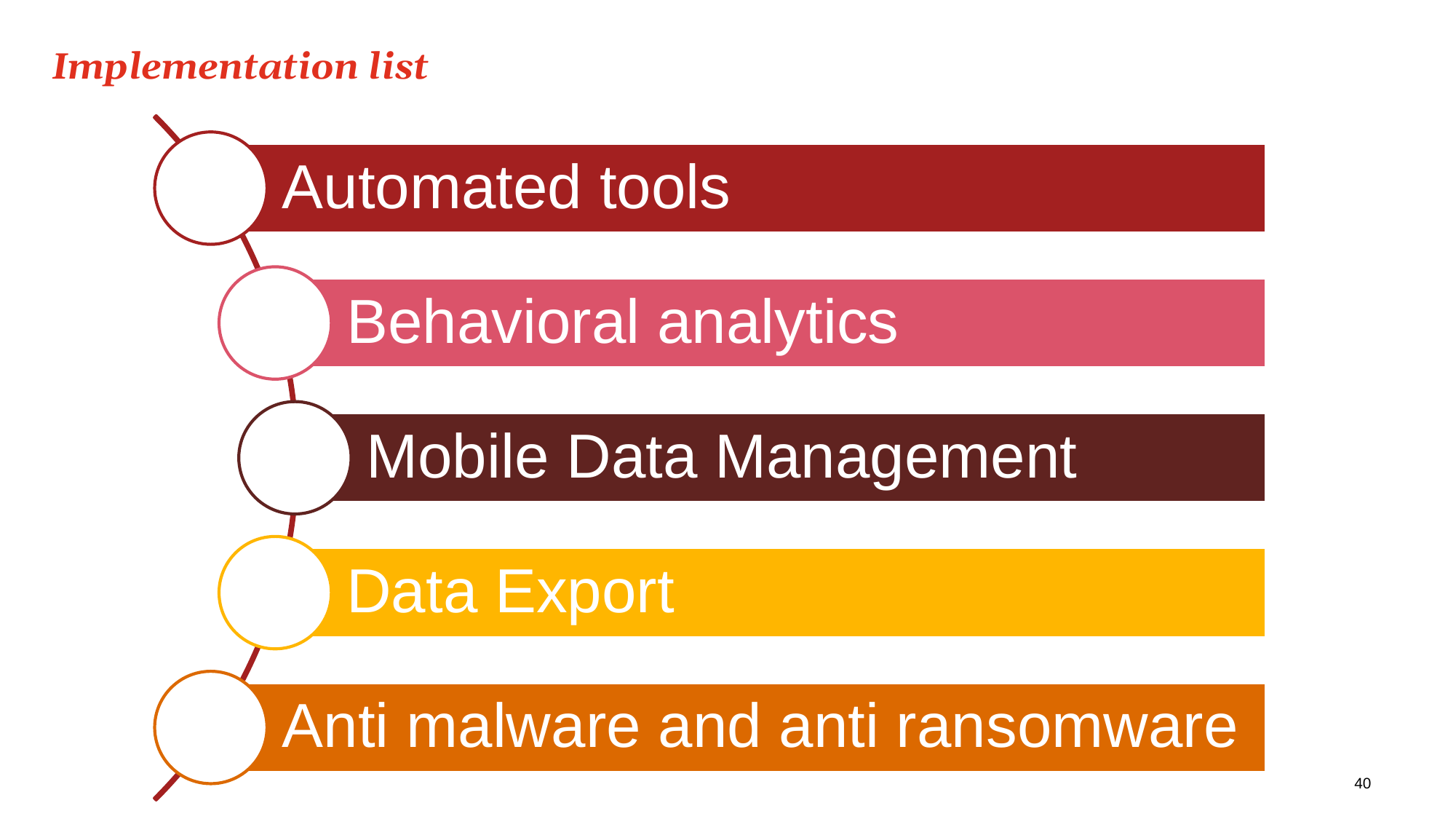

# Implementation list
Automated tools
Behavioral analytics
Mobile Data Management
Data Export
Anti malware and anti ransomware
40